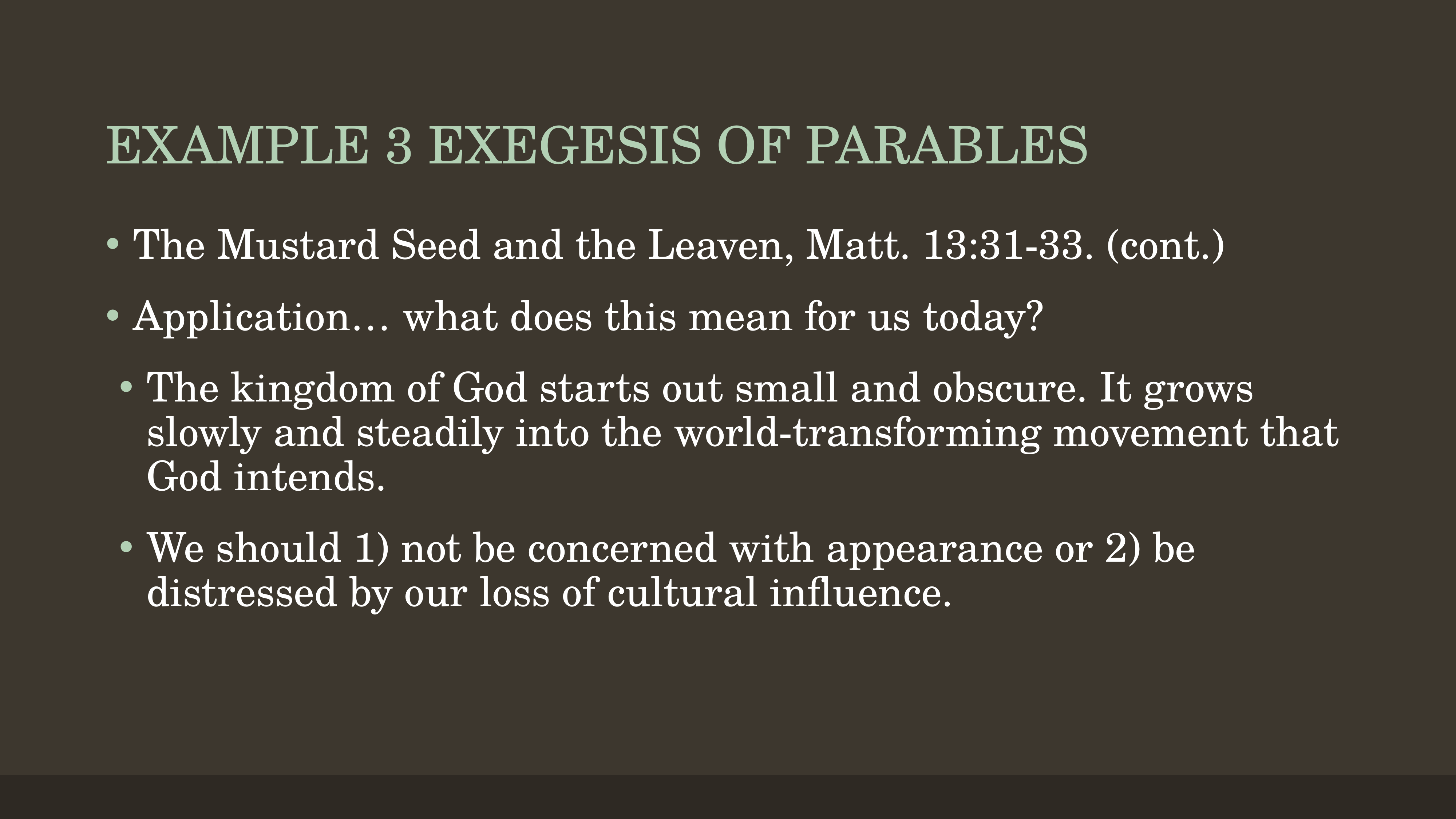

# EXAMPLE 3 EXEGESIS OF PARABLES
The Mustard Seed and the Leaven, Matt. 13:31-33. (cont.)
Application… what does this mean for us today?
The kingdom of God starts out small and obscure. It grows slowly and steadily into the world-transforming movement that God intends.
We should 1) not be concerned with appearance or 2) be distressed by our loss of cultural influence.